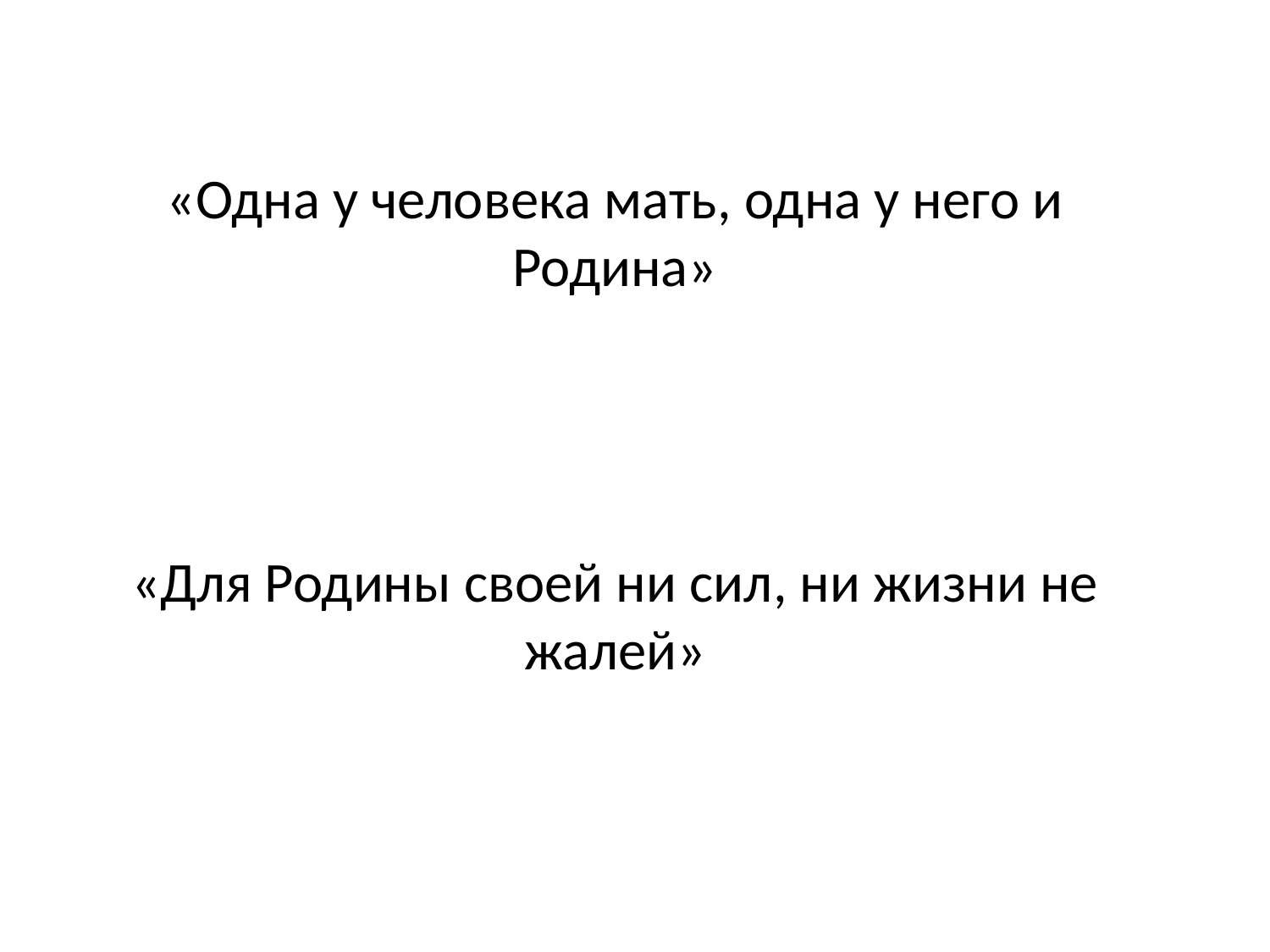

«Одна у человека мать, одна у него и Родина»

«Для Родины своей ни сил, ни жизни не жалей»